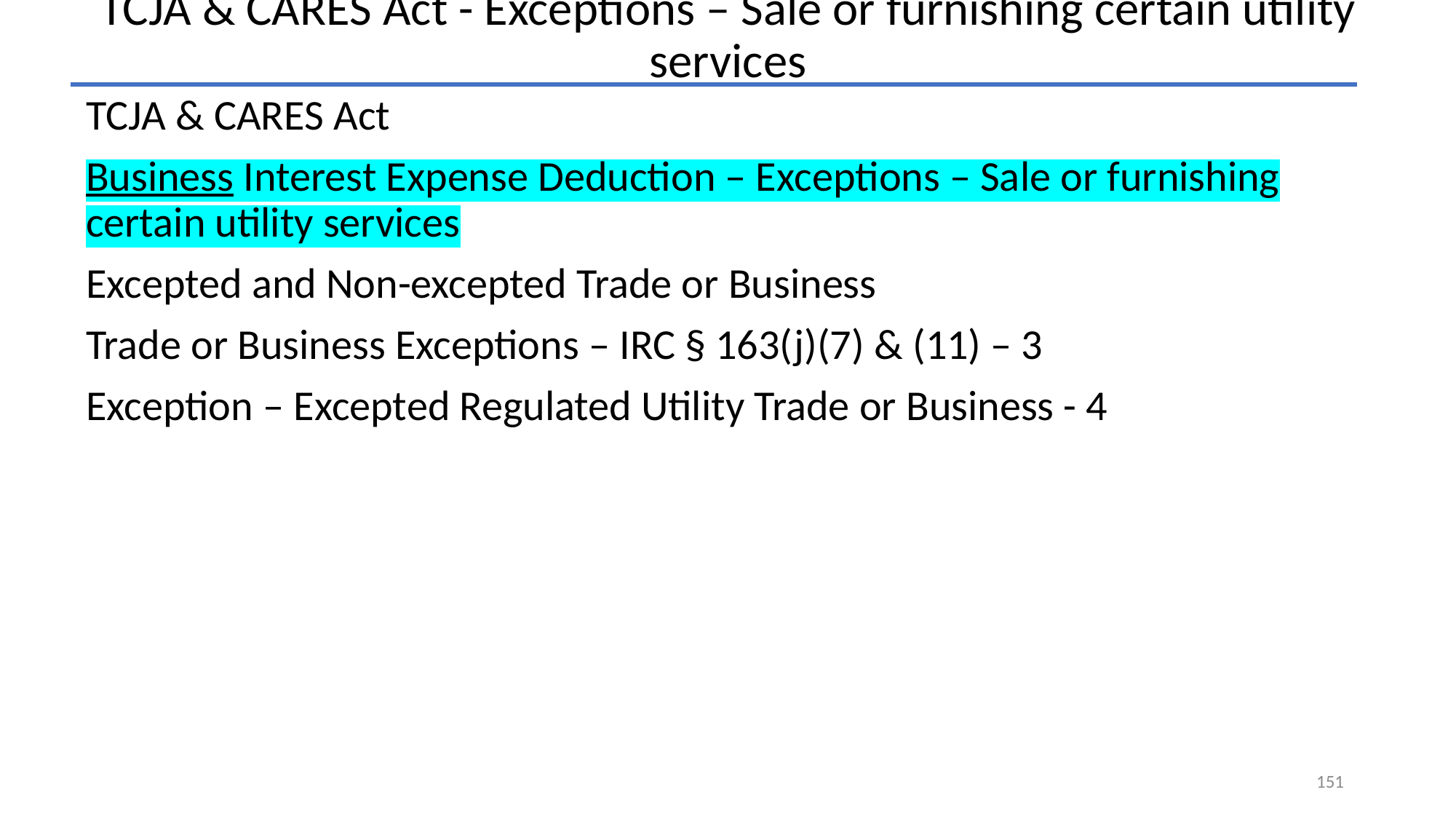

# TCJA & CARES Act - Exceptions – Sale or furnishing certain utility services
TCJA & CARES Act
Business Interest Expense Deduction – Exceptions – Sale or furnishing certain utility services
Excepted and Non-excepted Trade or Business
Trade or Business Exceptions – IRC § 163(j)(7) & (11) – 3
Exception – Excepted Regulated Utility Trade or Business - 4
151